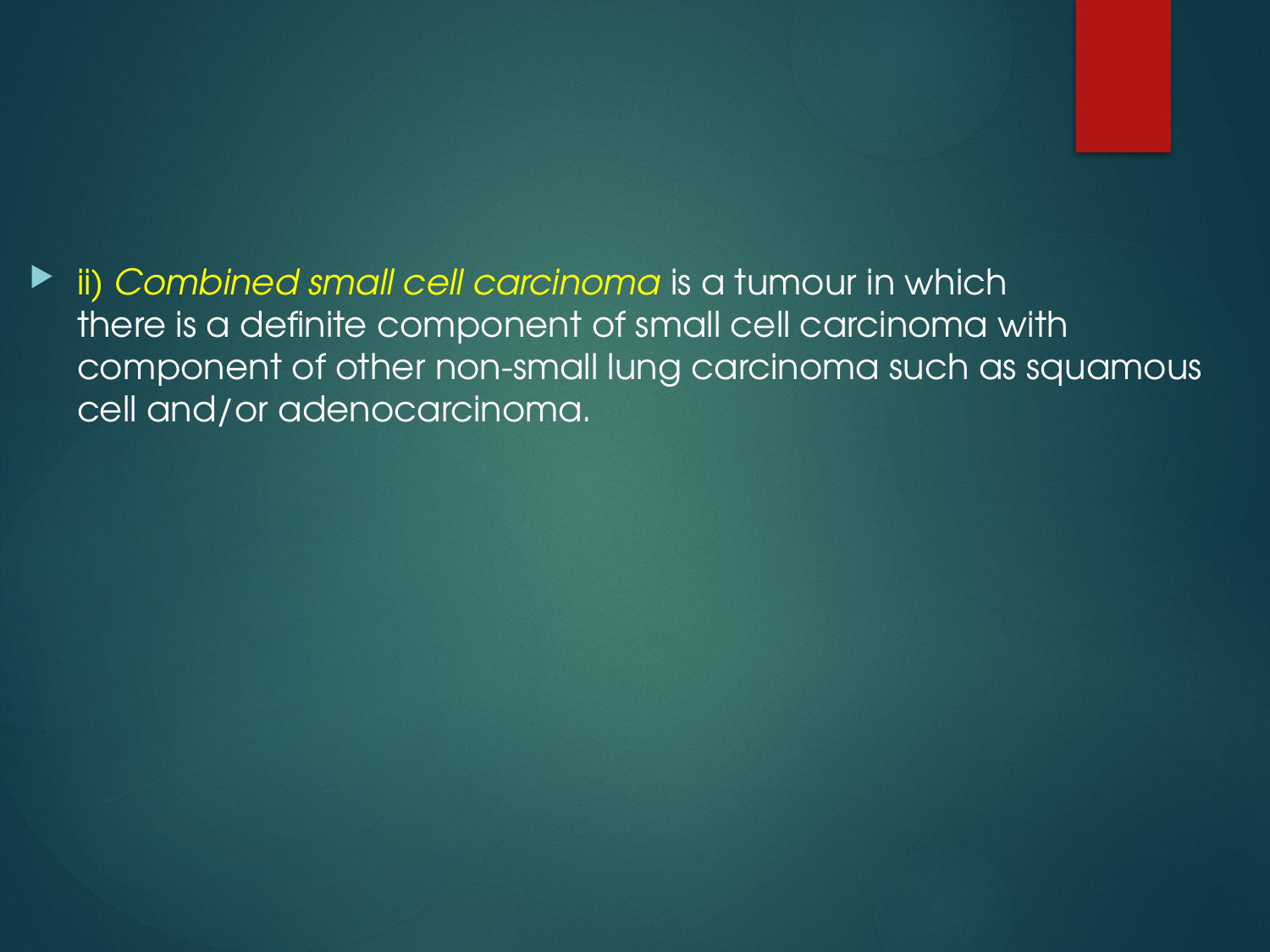

#
ii) Combined small cell carcinoma is a tumour in which
there is a definite component of small cell carcinoma with component of other non-small lung carcinoma such as squamous cell and/or adenocarcinoma.